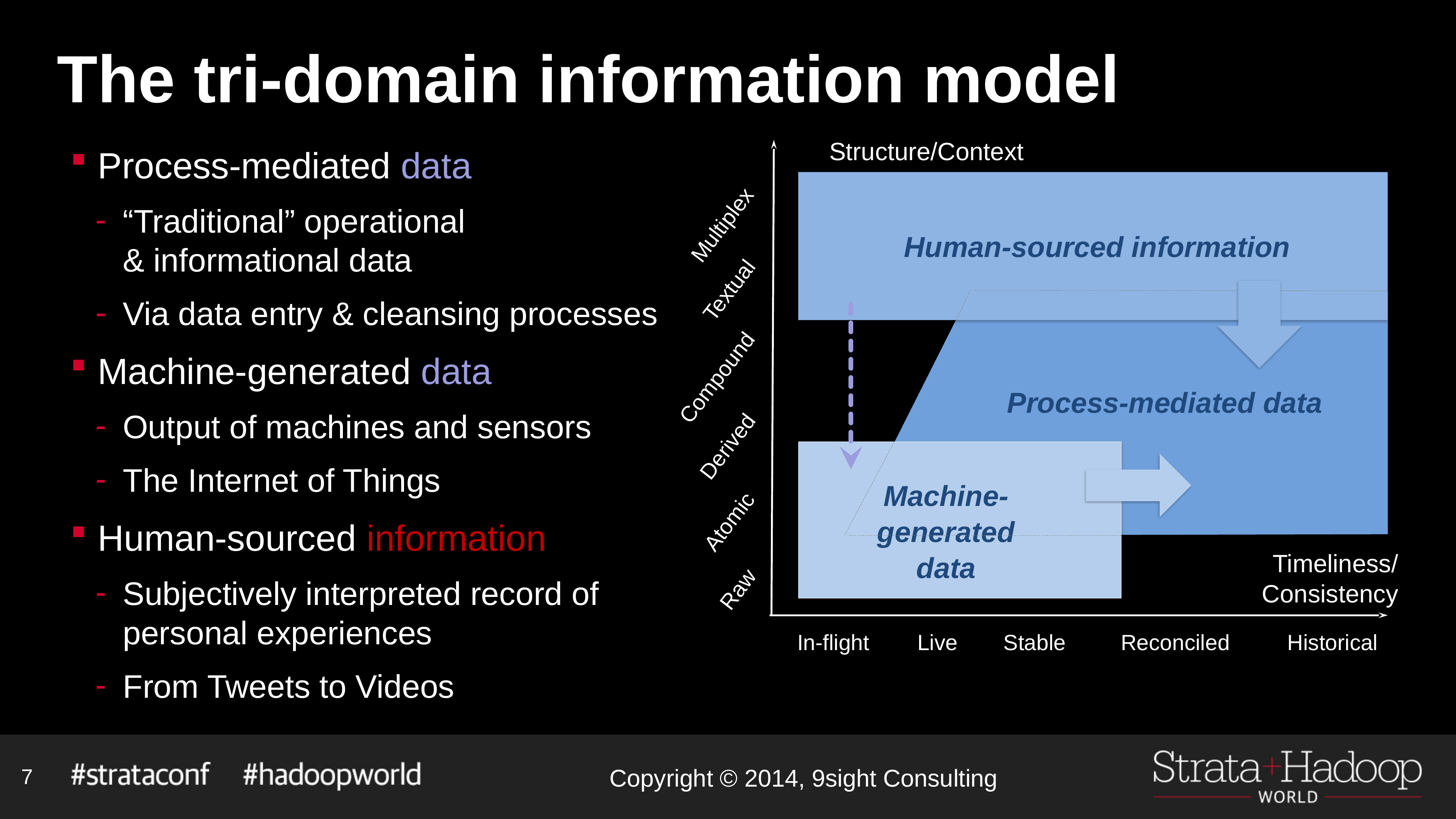

# The tri-domain information model
Structure/Context

Multiplex
Human-sourced information
Textual

Compound
Process-mediated data
Derived

Machine-generated data
Atomic
Timeliness/
Consistency
Raw
In-flight
Live
Stable
Reconciled
Historical
Process-mediated data
“Traditional” operational
& informational data
Via data entry & cleansing processes
Machine-generated data
Output of machines and sensors
The Internet of Things
Human-sourced information
Subjectively interpreted record of
personal experiences
From Tweets to Videos
7
Copyright © 2014, 9sight Consulting